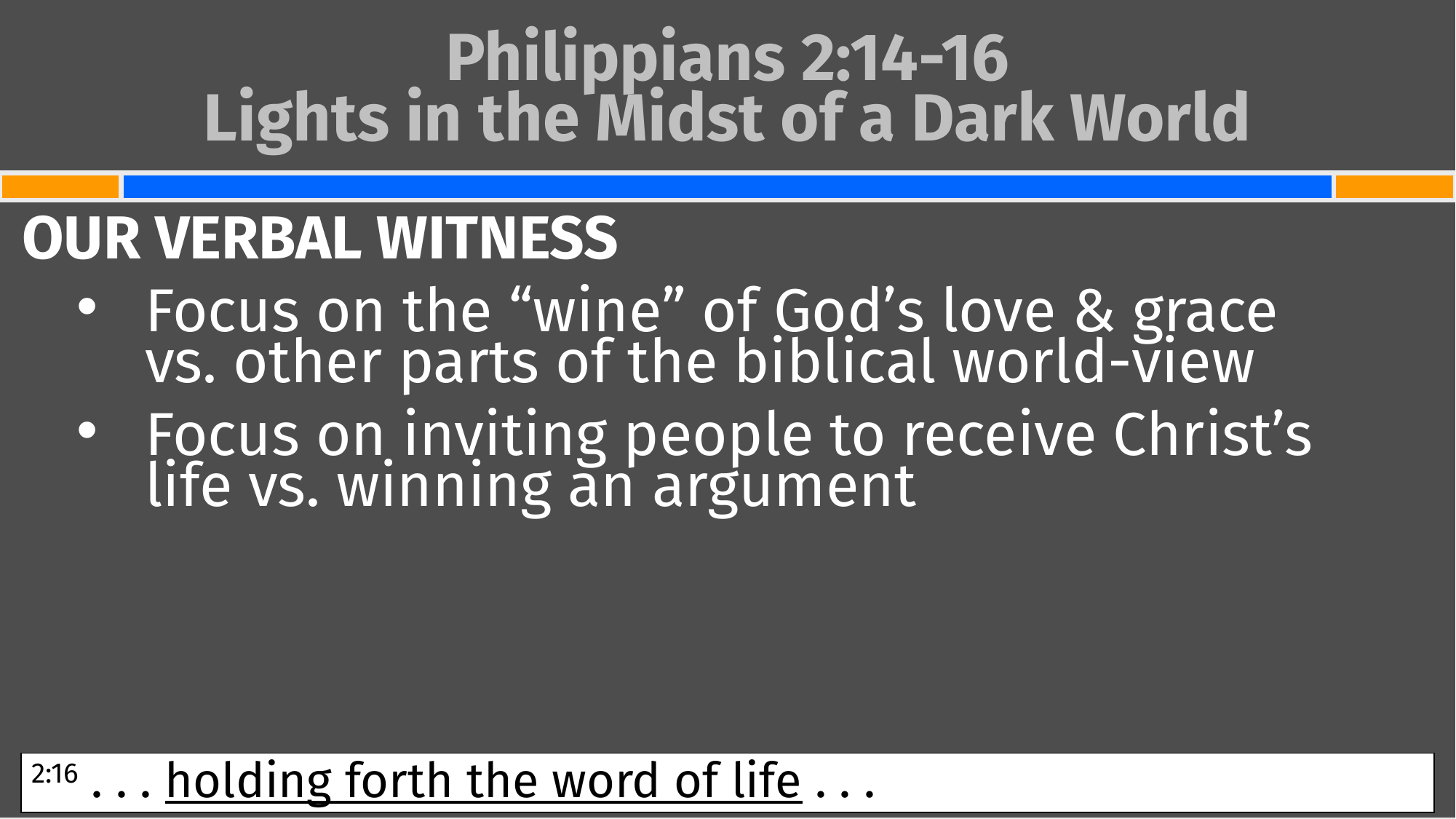

# Philippians 2:14-16 Lights in the Midst of a Dark World

OUR VERBAL WITNESS
Focus on the “wine” of God’s love & grace
vs. other parts of the biblical world-view
Focus on inviting people to receive Christ’s life vs. winning an argument

2:16 . . . holding forth the word of life . . .